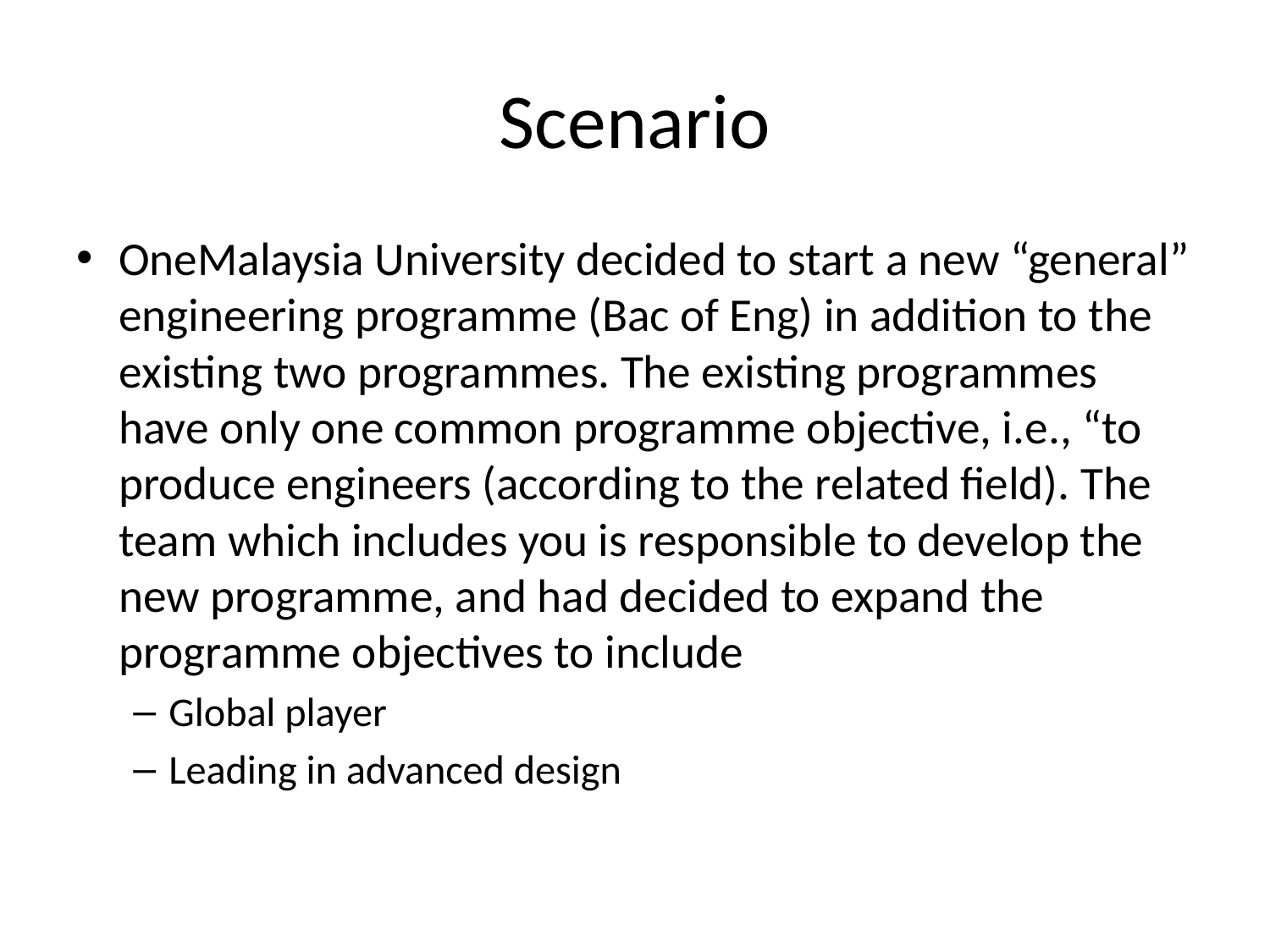

# Scenario
OneMalaysia University decided to start a new “general” engineering programme (Bac of Eng) in addition to the existing two programmes. The existing programmes have only one common programme objective, i.e., “to produce engineers (according to the related field). The team which includes you is responsible to develop the new programme, and had decided to expand the programme objectives to include
Global player
Leading in advanced design